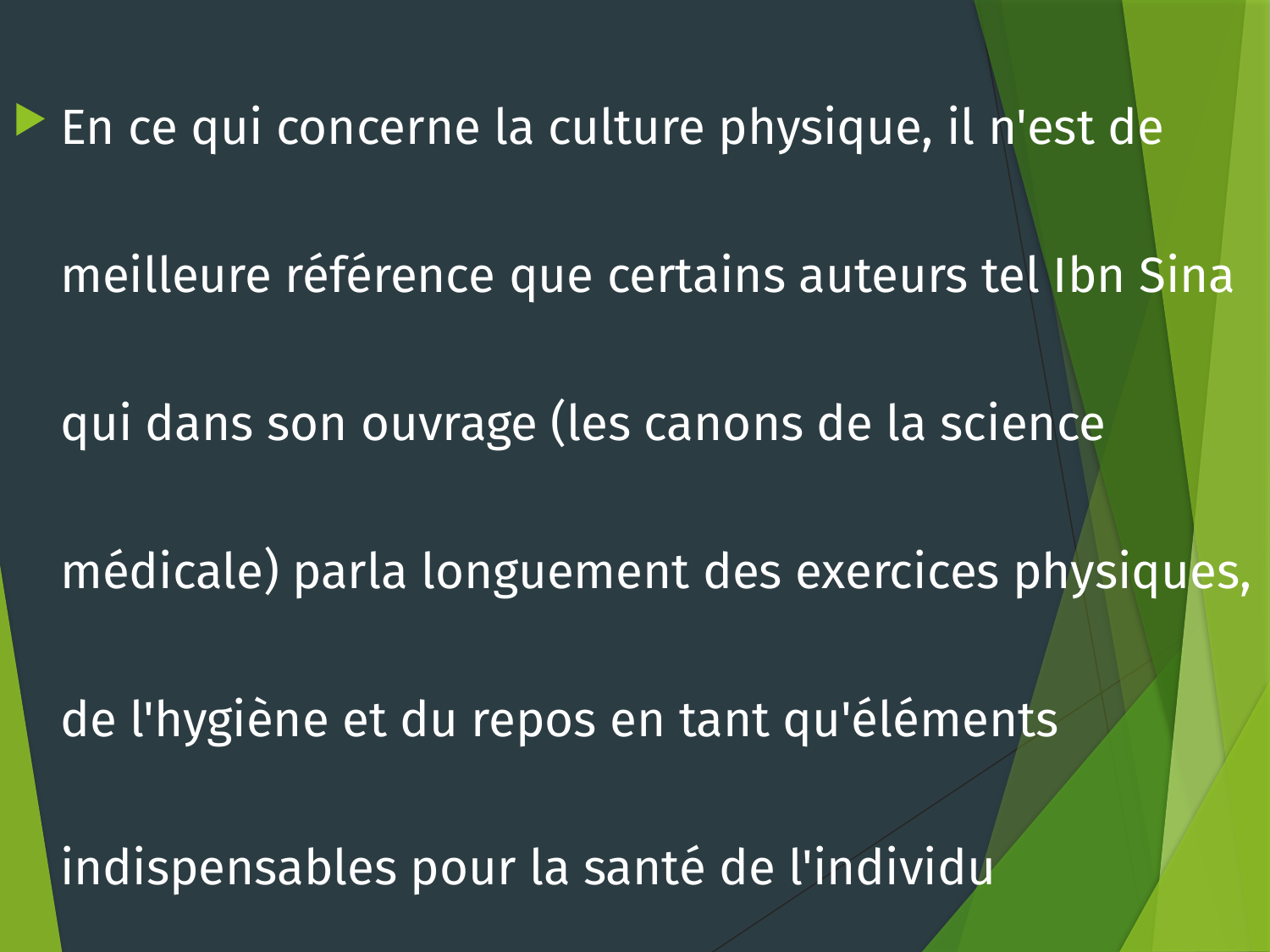

En ce qui concerne la culture physique, il n'est de meilleure référence que certains auteurs tel Ibn Sina qui dans son ouvrage (les canons de la science médicale) parla longuement des exercices physiques, de l'hygiène et du repos en tant qu'éléments indispensables pour la santé de l'individu